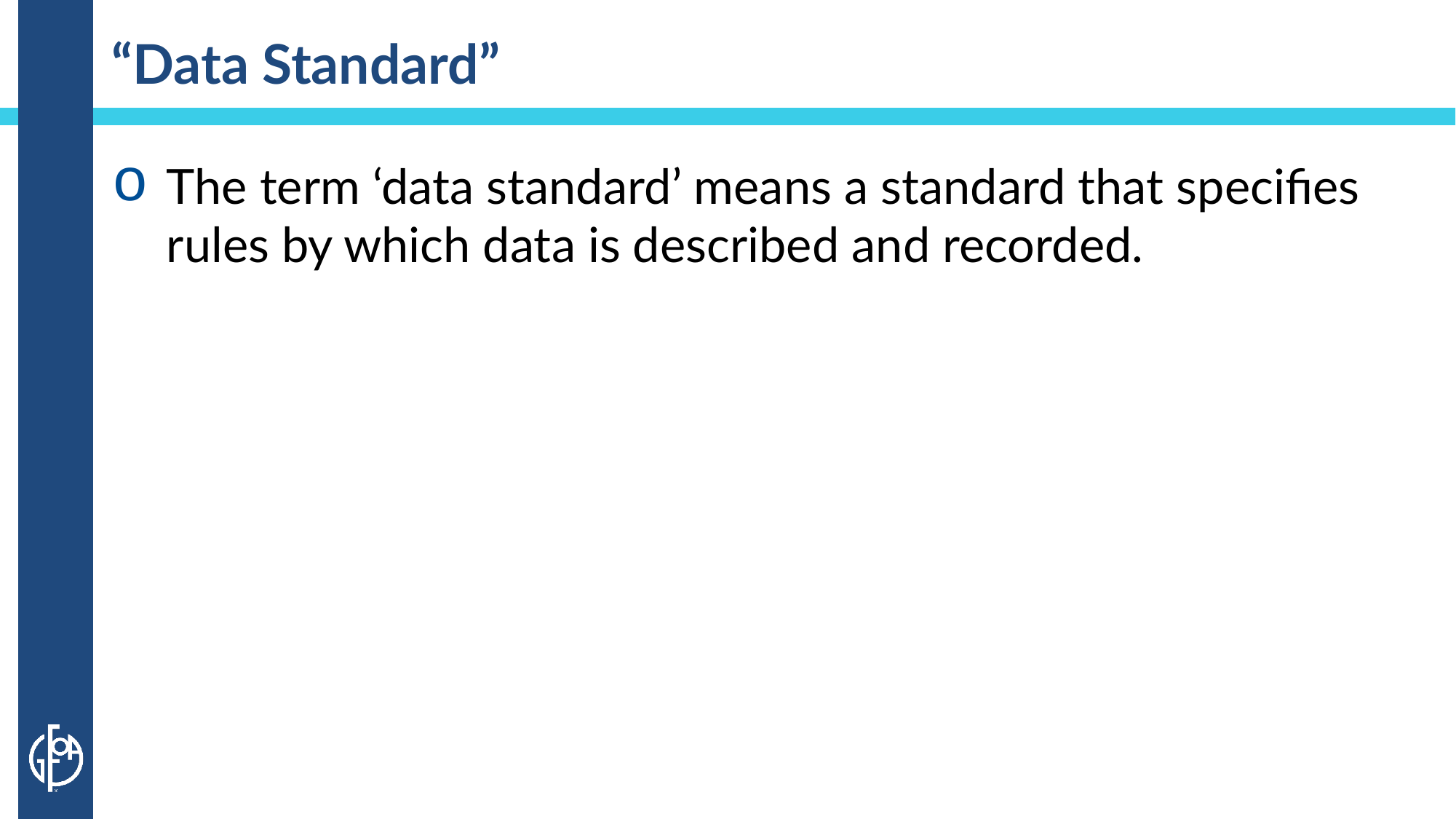

29
# “Data Standard”
The term ‘data standard’ means a standard that specifies rules by which data is described and recorded.